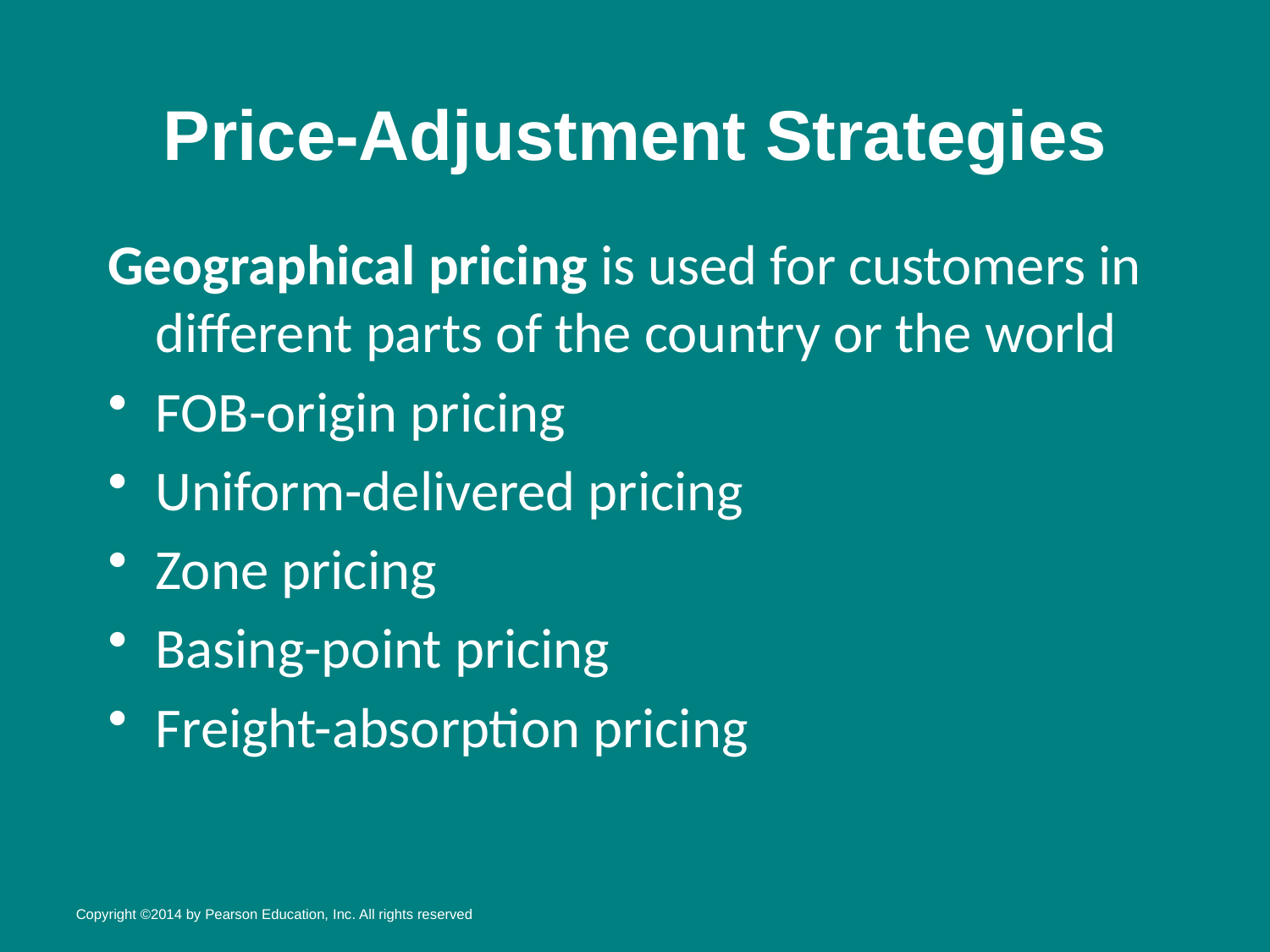

# Price-Adjustment Strategies
Geographical pricing is used for customers in different parts of the country or the world
FOB-origin pricing
Uniform-delivered pricing
Zone pricing
Basing-point pricing
Freight-absorption pricing

Copyright ©2014 by Pearson Education, Inc. All rights reserved